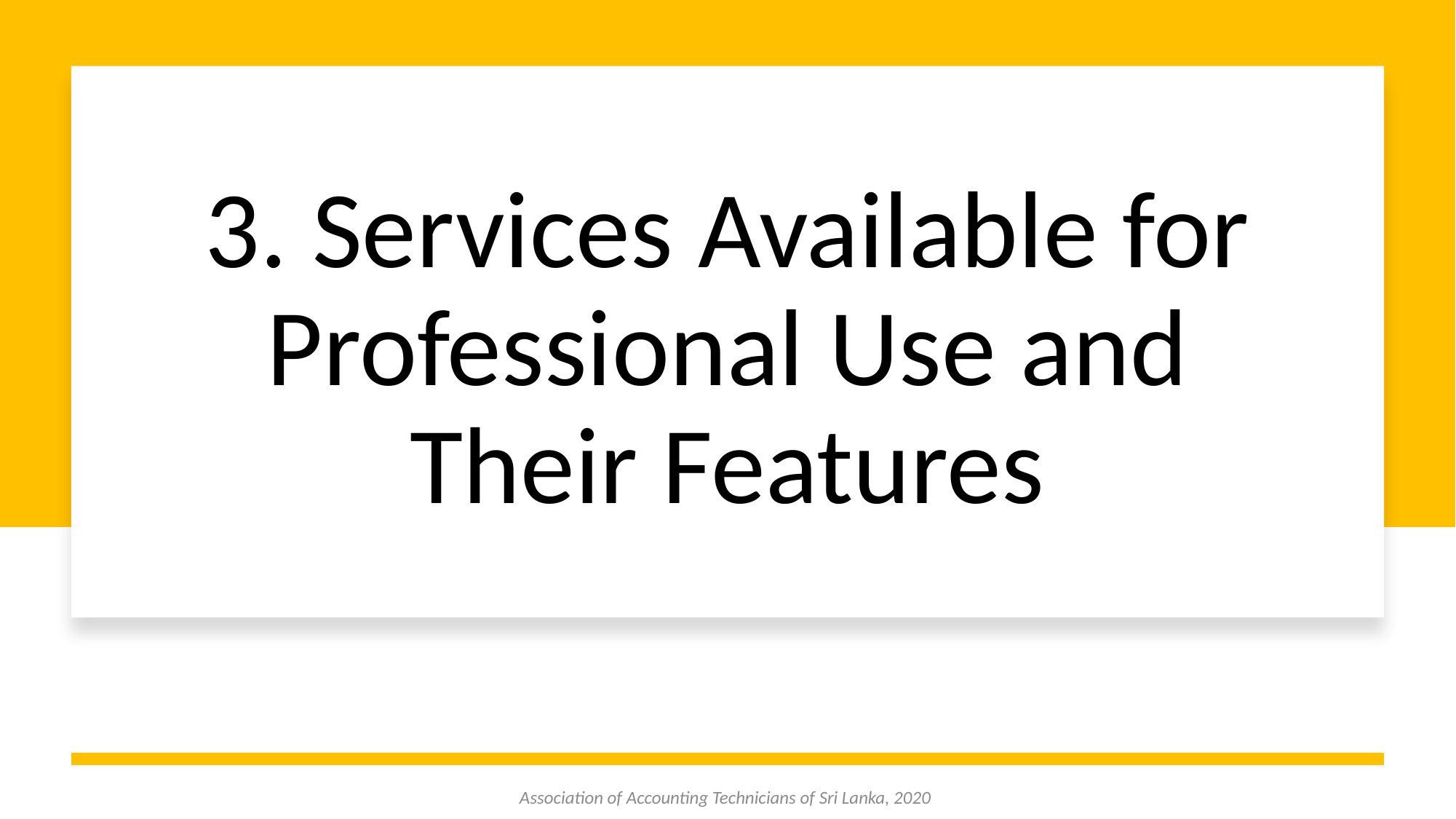

# 3. Services Available for Professional Use and Their Features
Association of Accounting Technicians of Sri Lanka, 2020